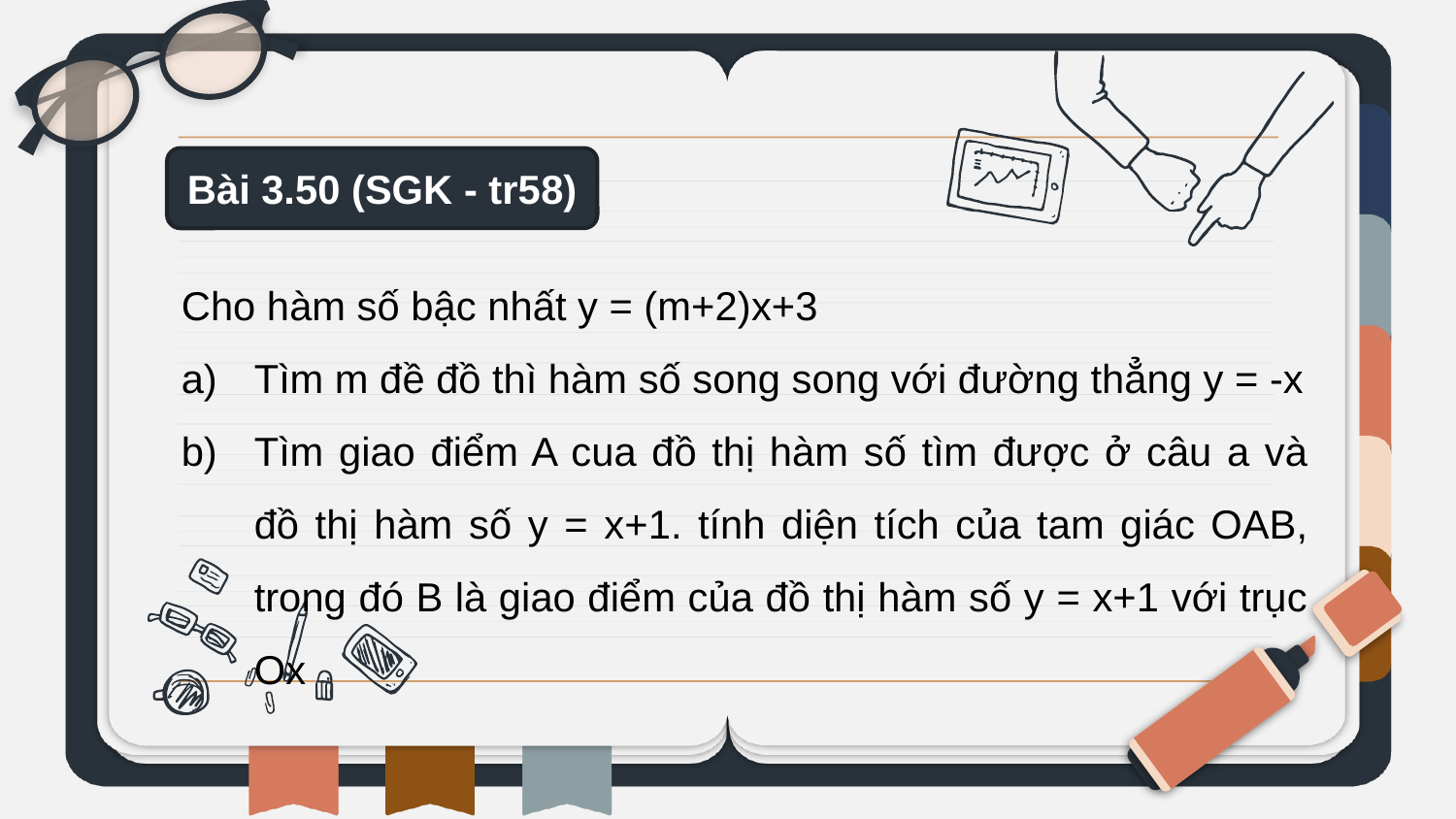

Bài 3.50 (SGK - tr58)
Cho hàm số bậc nhất y = (m+2)x+3
Tìm m đề đồ thì hàm số song song với đường thẳng y = -x
Tìm giao điểm A cua đồ thị hàm số tìm được ở câu a và đồ thị hàm số y = x+1. tính diện tích của tam giác OAB, trong đó B là giao điểm của đồ thị hàm số y = x+1 với trục Ox